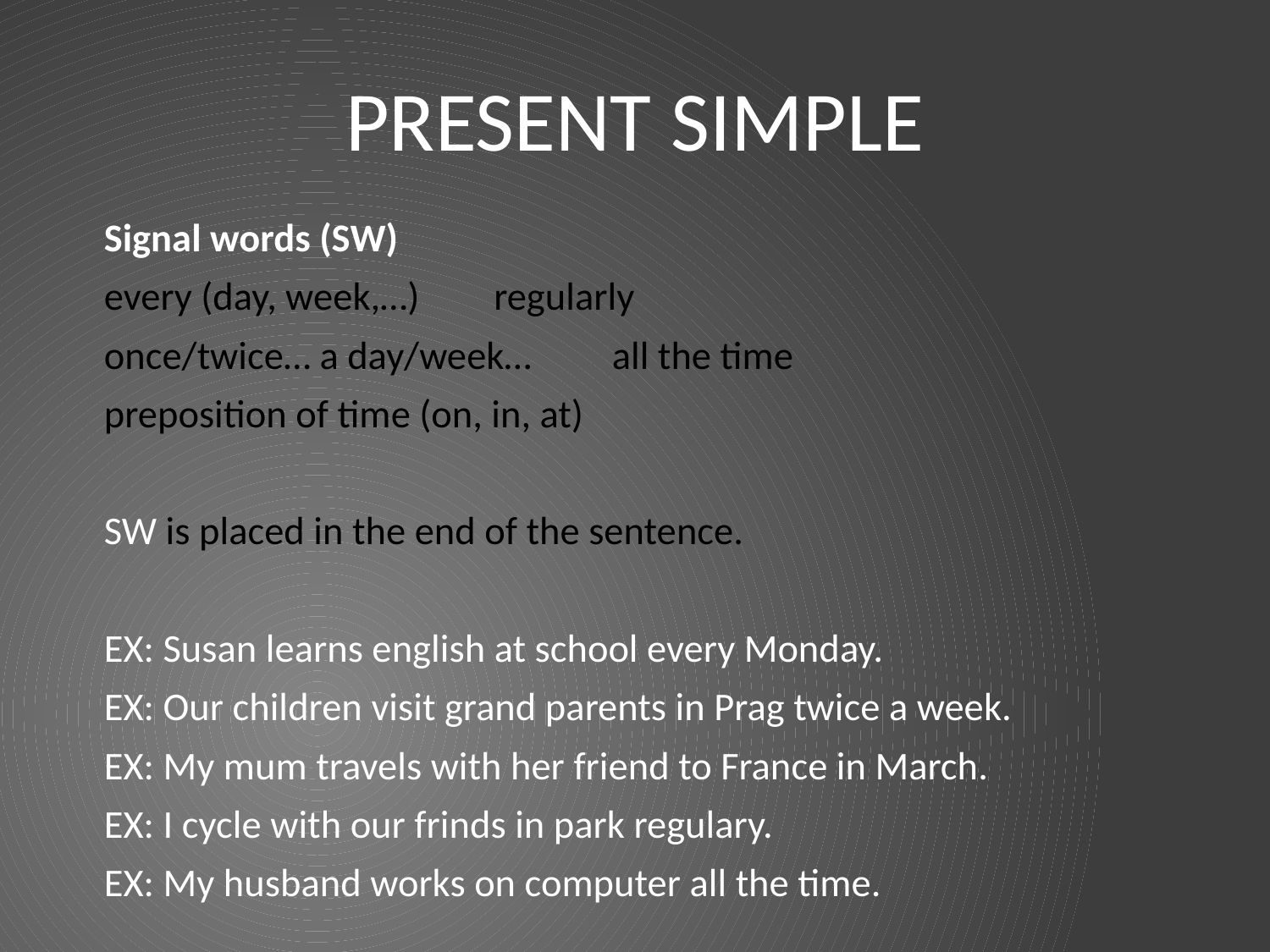

# Present simple
Signal words (SW)
every (day, week,…)	regularly
once/twice… a day/week…	all the time
preposition of time (on, in, at)

SW is placed in the end of the sentence.

EX: Susan learns english at school every Monday.
EX: Our children visit grand parents in Prag twice a week.
EX: My mum travels with her friend to France in March.
EX: I cycle with our frinds in park regulary.
EX: My husband works on computer all the time.